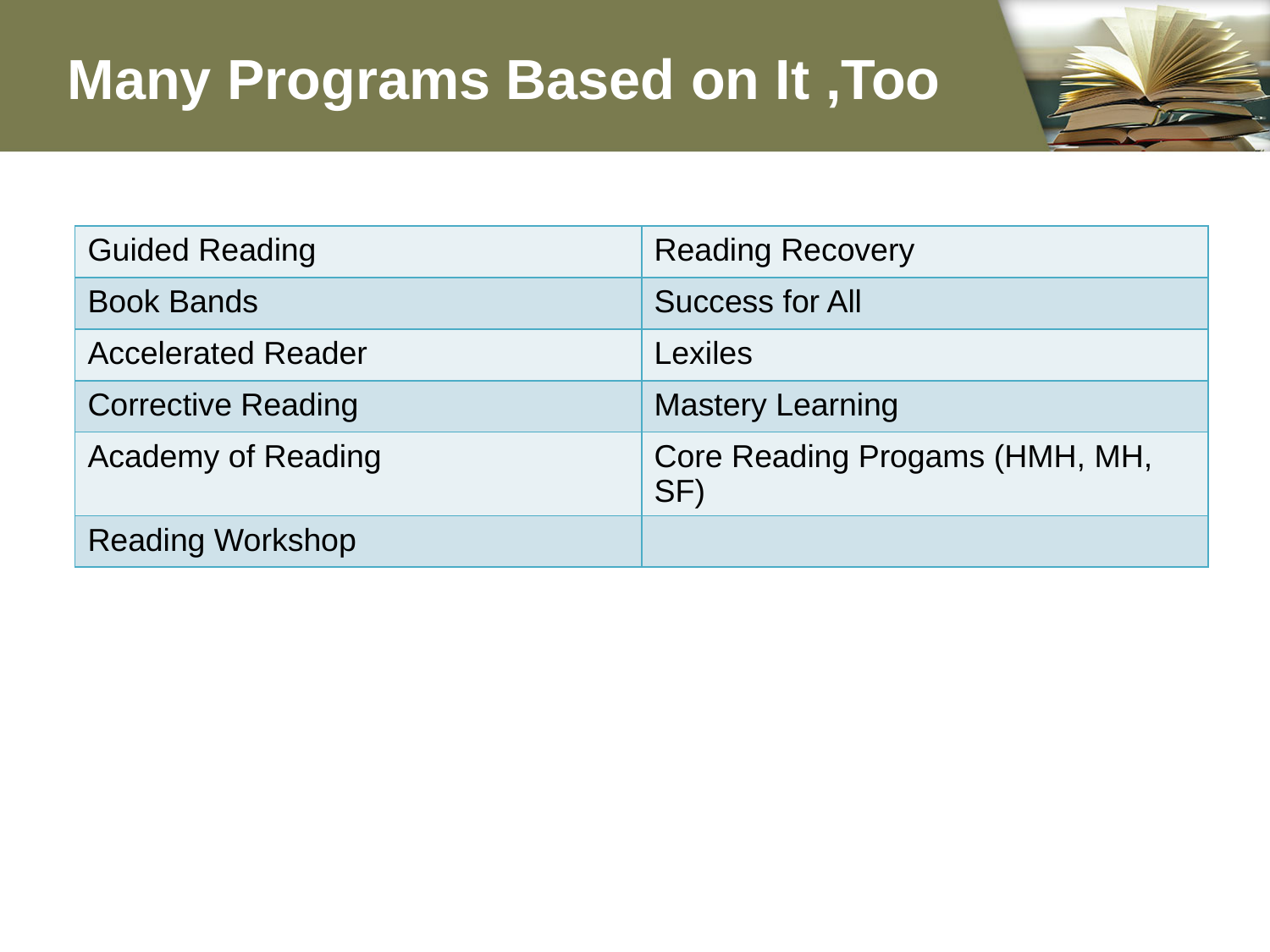

# Many Programs Based on It ,Too
| Guided Reading | Reading Recovery |
| --- | --- |
| Book Bands | Success for All |
| Accelerated Reader | Lexiles |
| Corrective Reading | Mastery Learning |
| Academy of Reading | Core Reading Progams (HMH, MH, SF) |
| Reading Workshop |  |